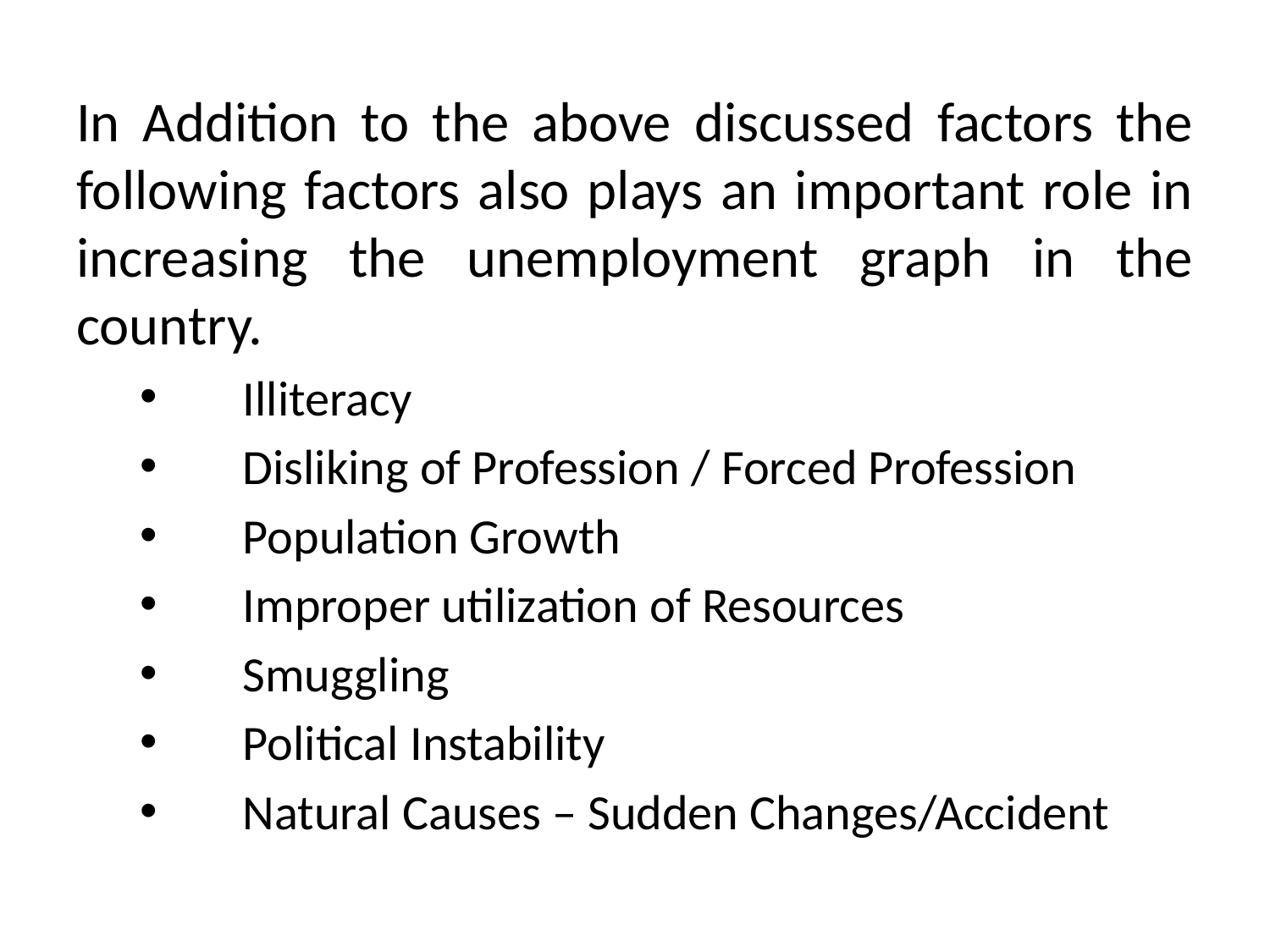

In Addition to the above discussed factors the following factors also plays an important role in increasing the unemployment graph in the country.
Illiteracy
Disliking of Profession / Forced Profession
Population Growth
Improper utilization of Resources
Smuggling
Political Instability
Natural Causes – Sudden Changes/Accident